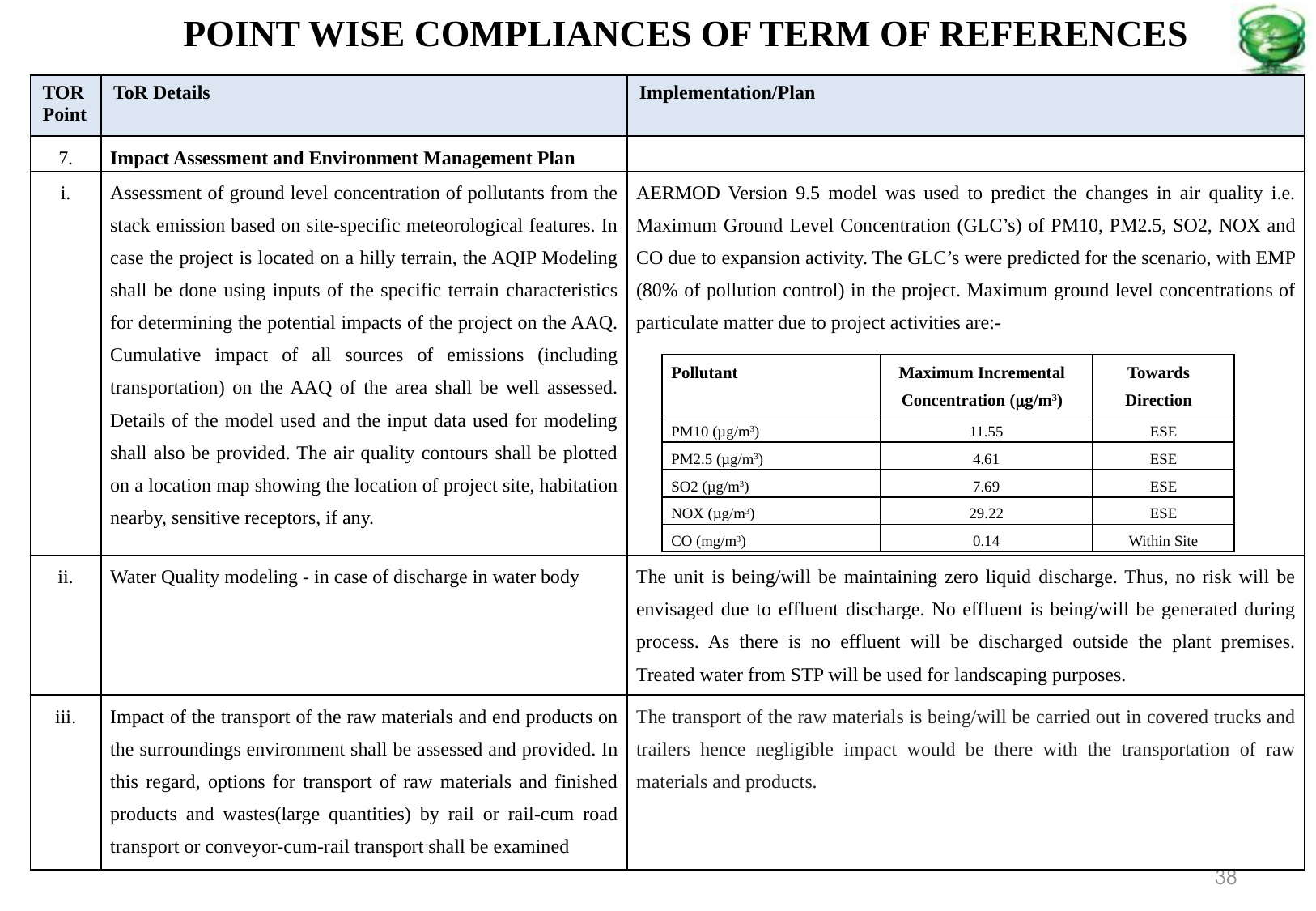

POINT WISE COMPLIANCES OF TERM OF REFERENCES
| TOR Point | ToR Details | Implementation/Plan |
| --- | --- | --- |
| 7. | Impact Assessment and Environment Management Plan |  |
| i. | Assessment of ground level concentration of pollutants from the stack emission based on site-specific meteorological features. In case the project is located on a hilly terrain, the AQIP Modeling shall be done using inputs of the specific terrain characteristics for determining the potential impacts of the project on the AAQ. Cumulative impact of all sources of emissions (including transportation) on the AAQ of the area shall be well assessed. Details of the model used and the input data used for modeling shall also be provided. The air quality contours shall be plotted on a location map showing the location of project site, habitation nearby, sensitive receptors, if any. | AERMOD Version 9.5 model was used to predict the changes in air quality i.e. Maximum Ground Level Concentration (GLC’s) of PM10, PM2.5, SO2, NOX and CO due to expansion activity. The GLC’s were predicted for the scenario, with EMP (80% of pollution control) in the project. Maximum ground level concentrations of particulate matter due to project activities are:- |
| ii. | Water Quality modeling - in case of discharge in water body | The unit is being/will be maintaining zero liquid discharge. Thus, no risk will be envisaged due to effluent discharge. No effluent is being/will be generated during process. As there is no effluent will be discharged outside the plant premises. Treated water from STP will be used for landscaping purposes. |
| iii. | Impact of the transport of the raw materials and end products on the surroundings environment shall be assessed and provided. In this regard, options for transport of raw materials and finished products and wastes(large quantities) by rail or rail-cum road transport or conveyor-cum-rail transport shall be examined | The transport of the raw materials is being/will be carried out in covered trucks and trailers hence negligible impact would be there with the transportation of raw materials and products. |

| Pollutant | Maximum Incremental Concentration (μg/m3) | Towards Direction |
| --- | --- | --- |
| PM10 (µg/m3) | 11.55 | ESE |
| PM2.5 (µg/m3) | 4.61 | ESE |
| SO2 (µg/m3) | 7.69 | ESE |
| NOX (µg/m3) | 29.22 | ESE |
| CO (mg/m3) | 0.14 | Within Site |
38